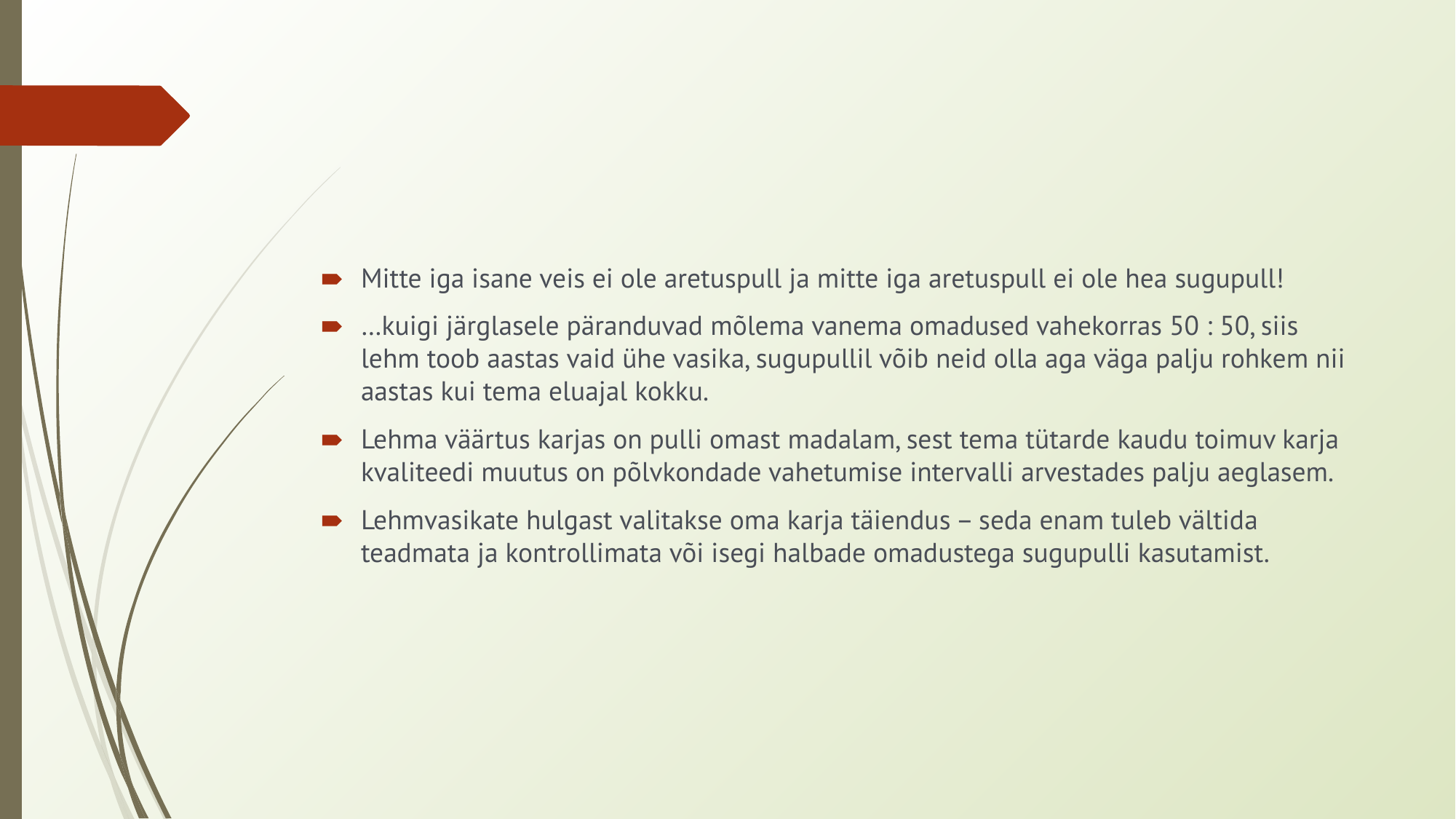

#
Mitte iga isane veis ei ole aretuspull ja mitte iga aretuspull ei ole hea sugupull!
…kuigi järglasele päranduvad mõlema vanema omadused vahekorras 50 : 50, siis lehm toob aastas vaid ühe vasika, sugupullil võib neid olla aga väga palju rohkem nii aastas kui tema eluajal kokku.
Lehma väärtus karjas on pulli omast madalam, sest tema tütarde kaudu toimuv karja kvaliteedi muutus on põlvkondade vahetumise intervalli arvestades palju aeglasem.
Lehmvasikate hulgast valitakse oma karja täiendus – seda enam tuleb vältida teadmata ja kontrollimata või isegi halbade omadustega sugupulli kasutamist.